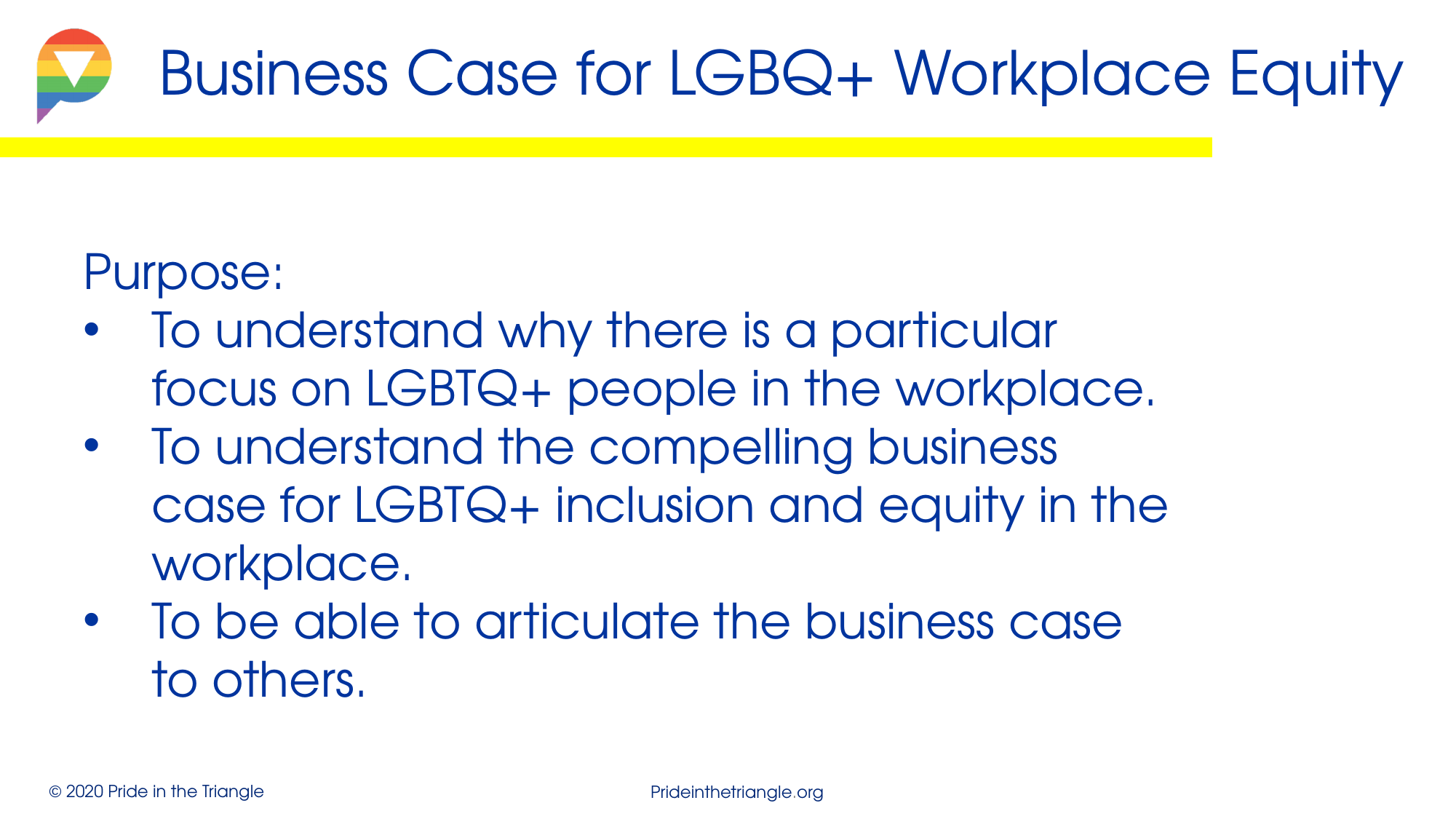

Business Case for LGBQ+ Workplace Equity

Purpose:
To understand why there is a particular focus on LGBTQ+ people in the workplace.
To understand the compelling business case for LGBTQ+ inclusion and equity in the workplace.
To be able to articulate the business case to others.
2
Prideinthetriangle.org
© 2020 Pride in the Triangle